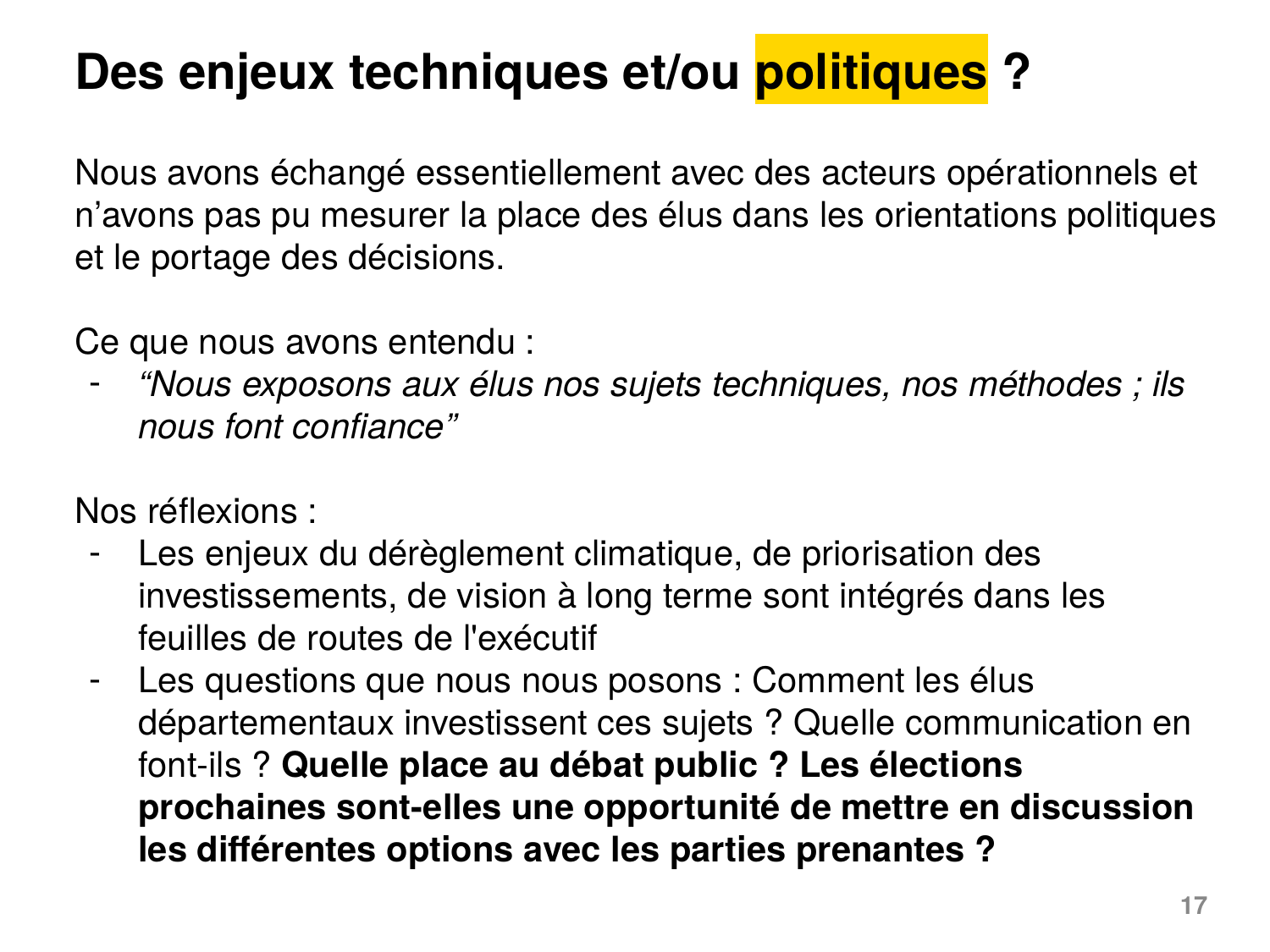

# Des enjeux techniques et/ou politiques ?
Nous avons échangé essentiellement avec des acteurs opérationnels et n’avons pas pu mesurer la place des élus dans les orientations politiques et le portage des décisions.

Ce que nous avons entendu :
“Nous exposons aux élus nos sujets techniques, nos méthodes ; ils nous font confiance”

Nos réflexions :
Les enjeux du dérèglement climatique, de priorisation des investissements, de vision à long terme sont intégrés dans les feuilles de routes de l'exécutif
Les questions que nous nous posons : Comment les élus départementaux investissent ces sujets ? Quelle communication en font-ils ? Quelle place au débat public ? Les élections prochaines sont-elles une opportunité de mettre en discussion les différentes options avec les parties prenantes ?

17